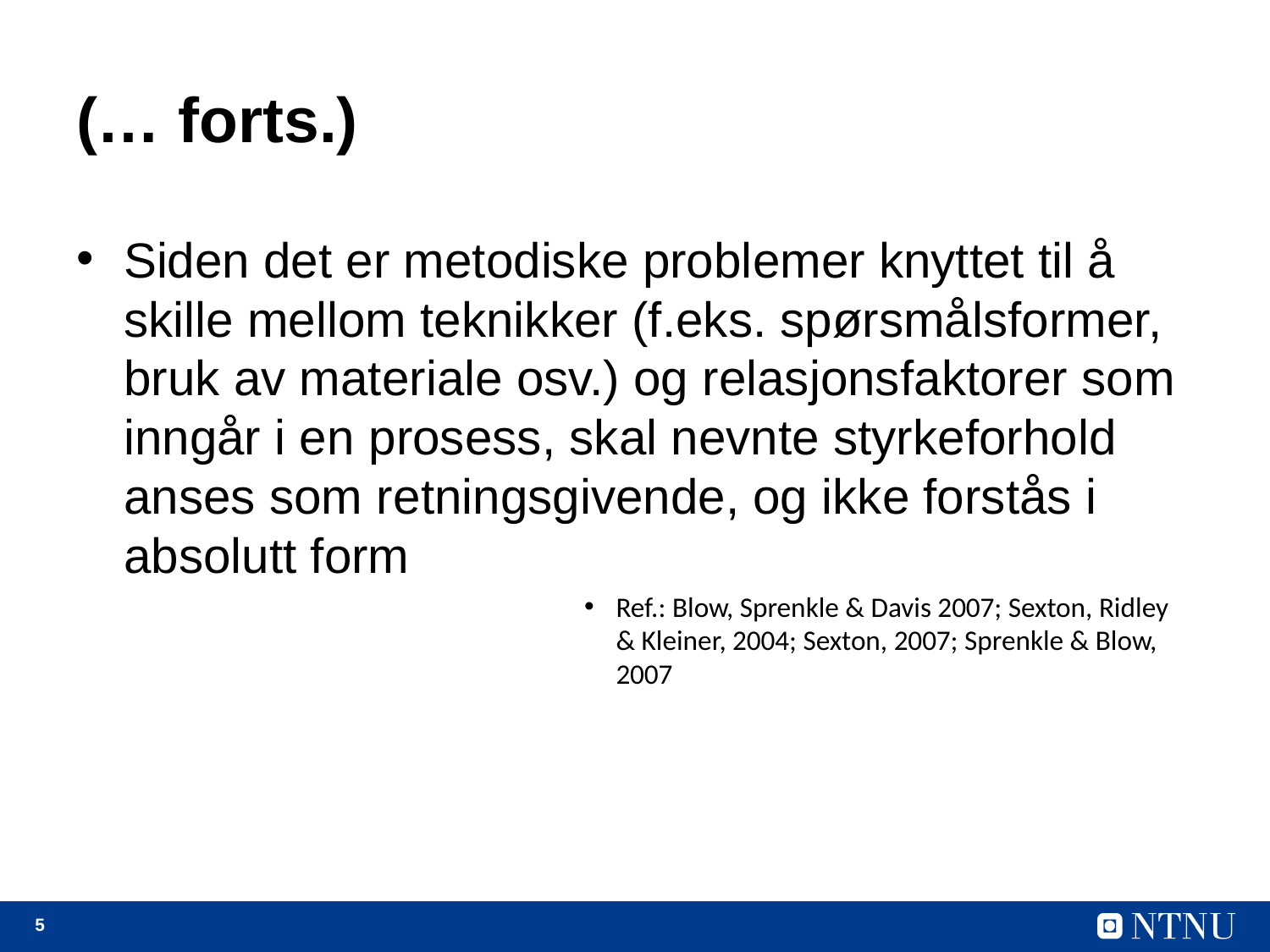

# (… forts.)
Siden det er metodiske problemer knyttet til å skille mellom teknikker (f.eks. spørsmålsformer, bruk av materiale osv.) og relasjonsfaktorer som inngår i en prosess, skal nevnte styrkeforhold anses som retningsgivende, og ikke forstås i absolutt form
Ref.: Blow, Sprenkle & Davis 2007; Sexton, Ridley & Kleiner, 2004; Sexton, 2007; Sprenkle & Blow, 2007